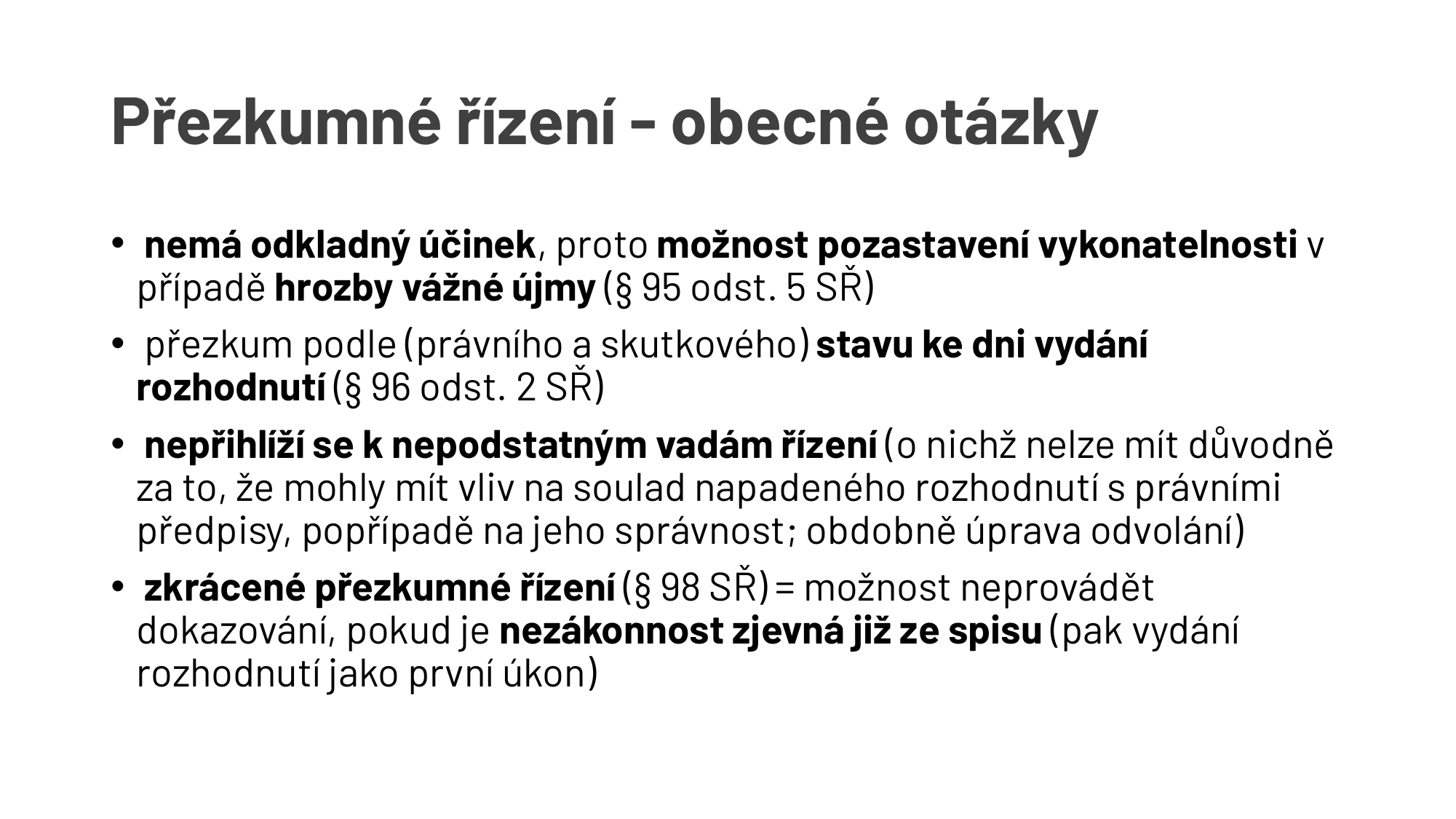

# Přezkumné řízení - obecné otázky
 nemá odkladný účinek, proto možnost pozastavení vykonatelnosti v případě hrozby vážné újmy (§ 95 odst. 5 SŘ)
 přezkum podle (právního a skutkového) stavu ke dni vydání rozhodnutí (§ 96 odst. 2 SŘ)
 nepřihlíží se k nepodstatným vadám řízení (o nichž nelze mít důvodně za to, že mohly mít vliv na soulad napadeného rozhodnutí s právními předpisy, popřípadě na jeho správnost; obdobně úprava odvolání)
 zkrácené přezkumné řízení (§ 98 SŘ) = možnost neprovádět dokazování, pokud je nezákonnost zjevná již ze spisu (pak vydání rozhodnutí jako první úkon)